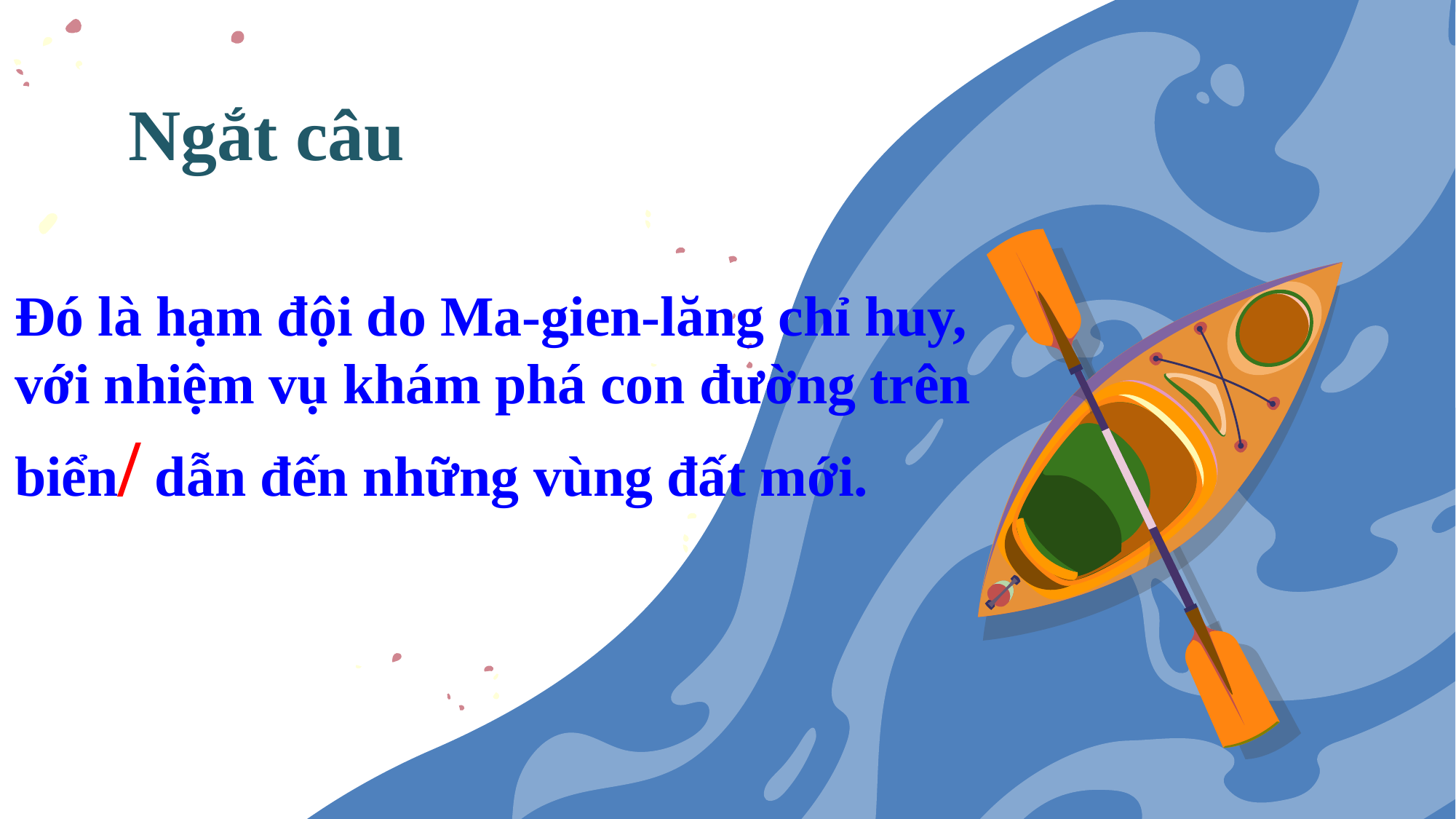

# Ngắt câu
Đó là hạm đội do Ma-gien-lăng chỉ huy,
với nhiệm vụ khám phá con đường trên biển/ dẫn đến những vùng đất mới.